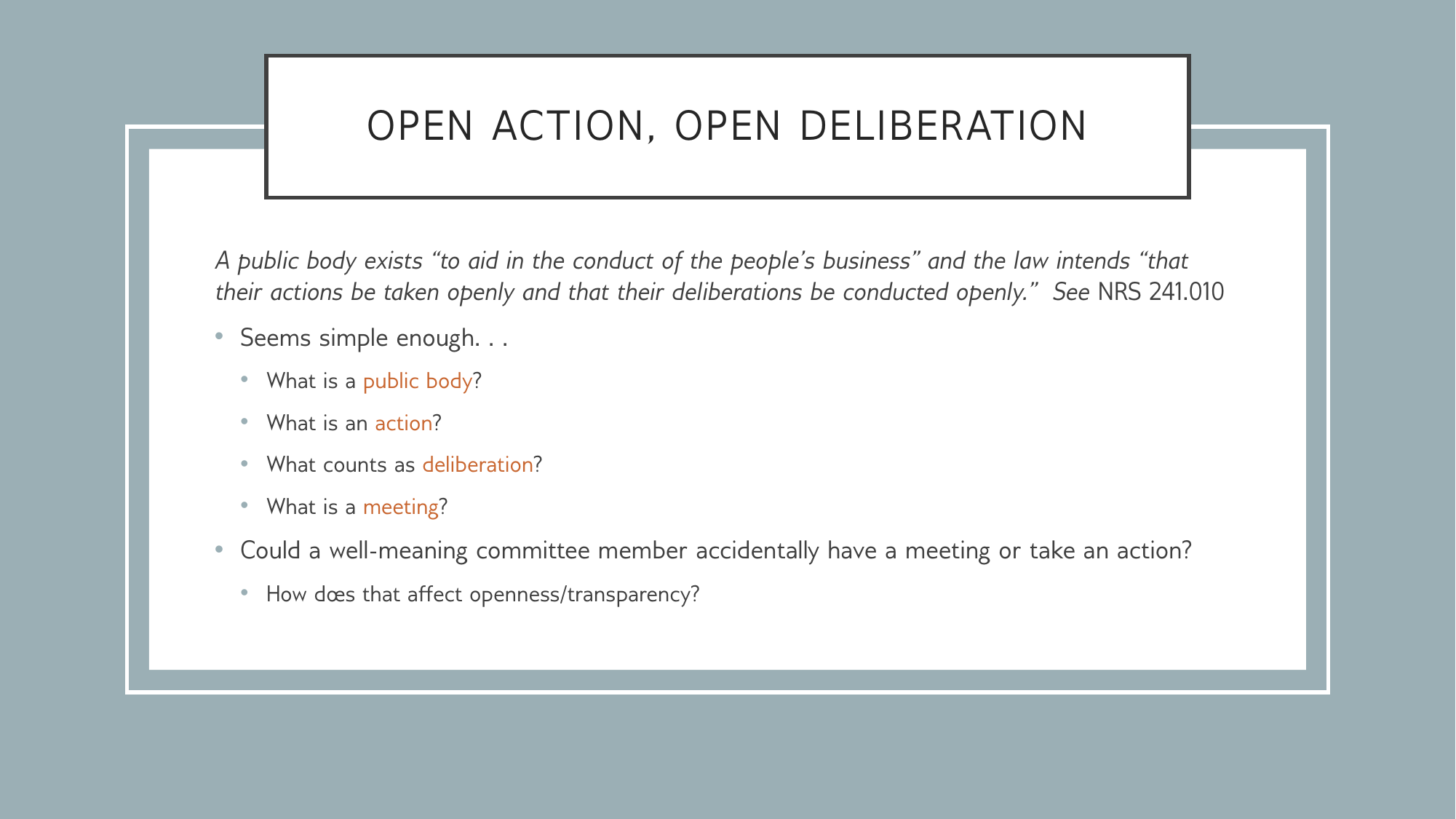

# Open Action, Open Deliberation

A public body exists “to aid in the conduct of the people’s business” and the law intends “that their actions be taken openly and that their deliberations be conducted openly.”  See NRS 241.010
Seems simple enough. . .
What is a public body?
What is an action?
What counts as deliberation?
What is a meeting?
Could a well-meaning committee member accidentally have a meeting or take an action?
How does that affect openness/transparency?